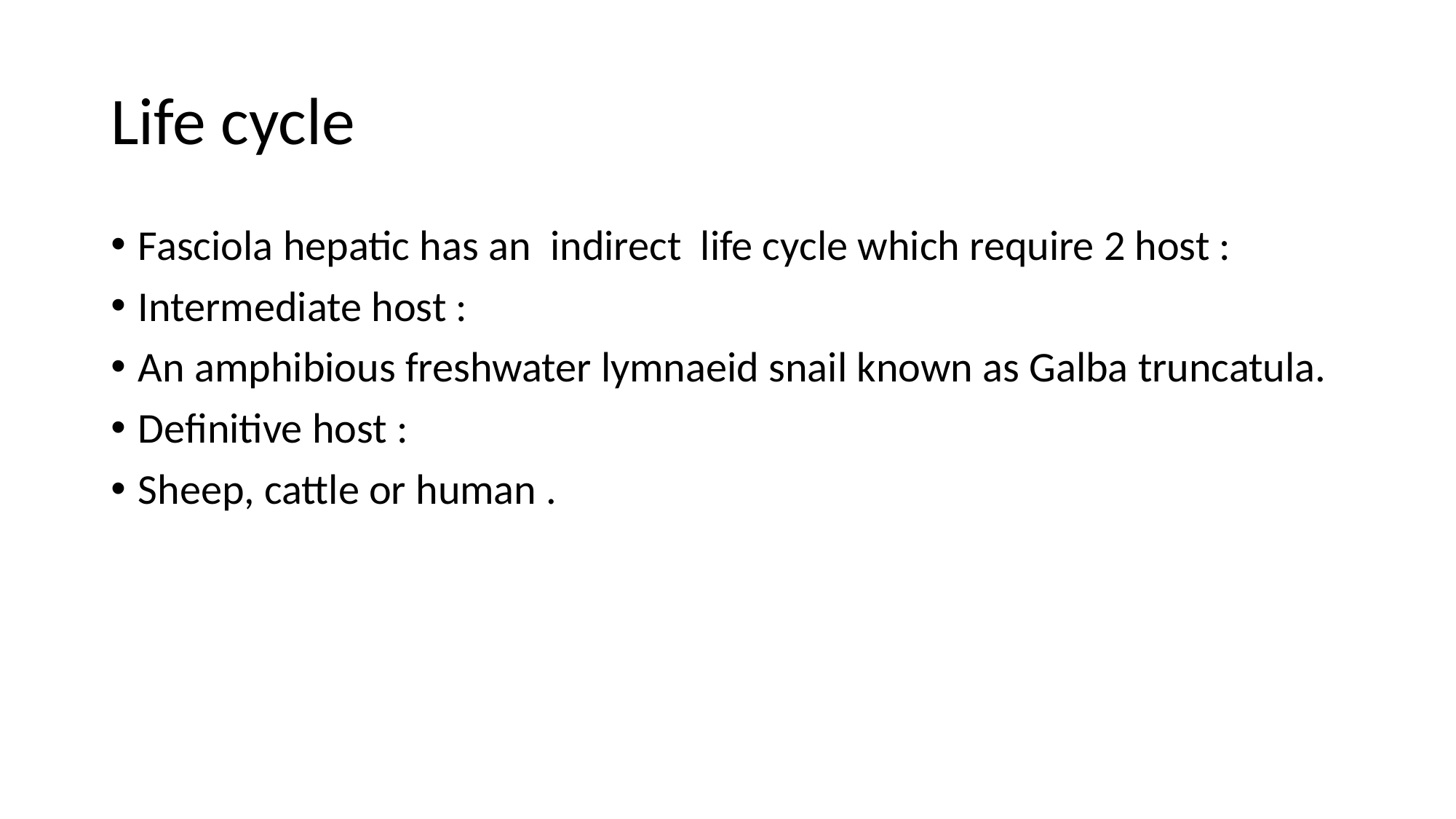

# Life cycle
Fasciola hepatic has an  indirect  life cycle which require 2 host :
Intermediate host :
An amphibious freshwater lymnaeid snail known as Galba truncatula.
Definitive host :
Sheep, cattle or human .